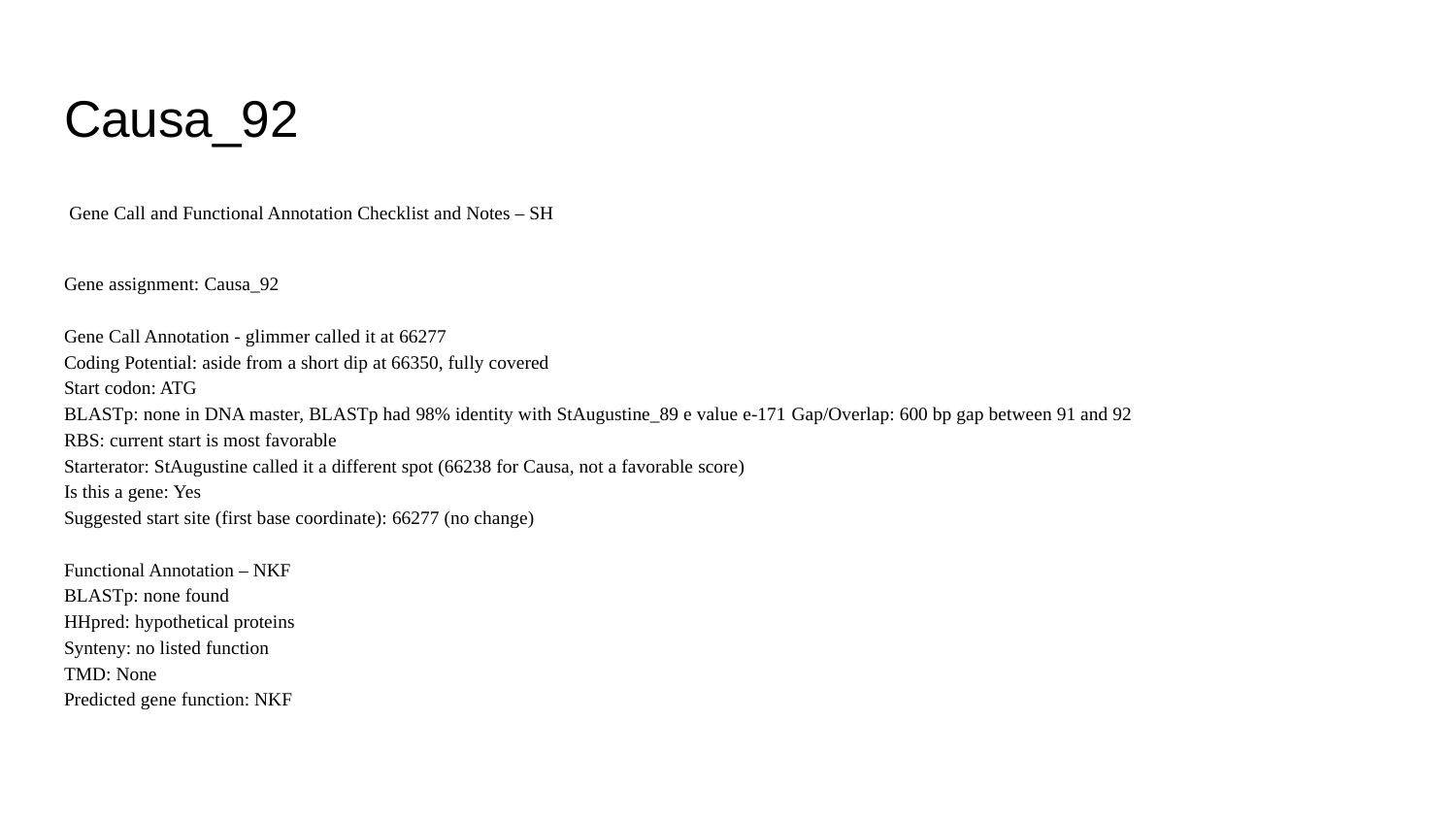

# Causa_92
 Gene Call and Functional Annotation Checklist and Notes – SH

Gene assignment: Causa_92

Gene Call Annotation - glimmer called it at 66277
Coding Potential: aside from a short dip at 66350, fully covered
Start codon: ATG
BLASTp: none in DNA master, BLASTp had 98% identity with StAugustine_89 e value e-171 Gap/Overlap: 600 bp gap between 91 and 92
RBS: current start is most favorable
Starterator: StAugustine called it a different spot (66238 for Causa, not a favorable score)
Is this a gene: Yes
Suggested start site (first base coordinate): 66277 (no change)

Functional Annotation – NKF
BLASTp: none found
HHpred: hypothetical proteins
Synteny: no listed function
TMD: None
Predicted gene function: NKF